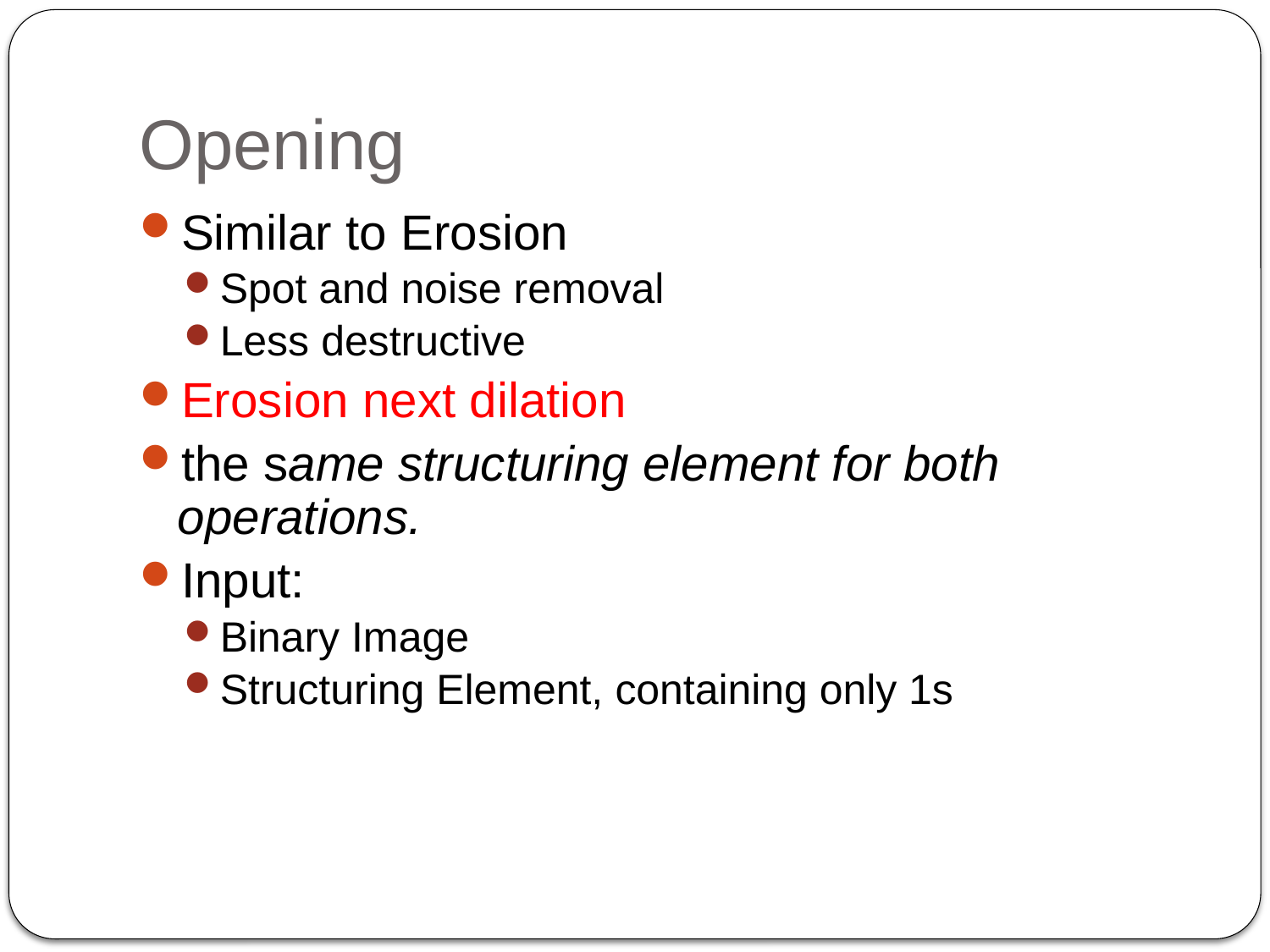

# Opening
Similar to Erosion
Spot and noise removal
Less destructive
Erosion next dilation
the same structuring element for both operations.
Input:
Binary Image
Structuring Element, containing only 1s

32